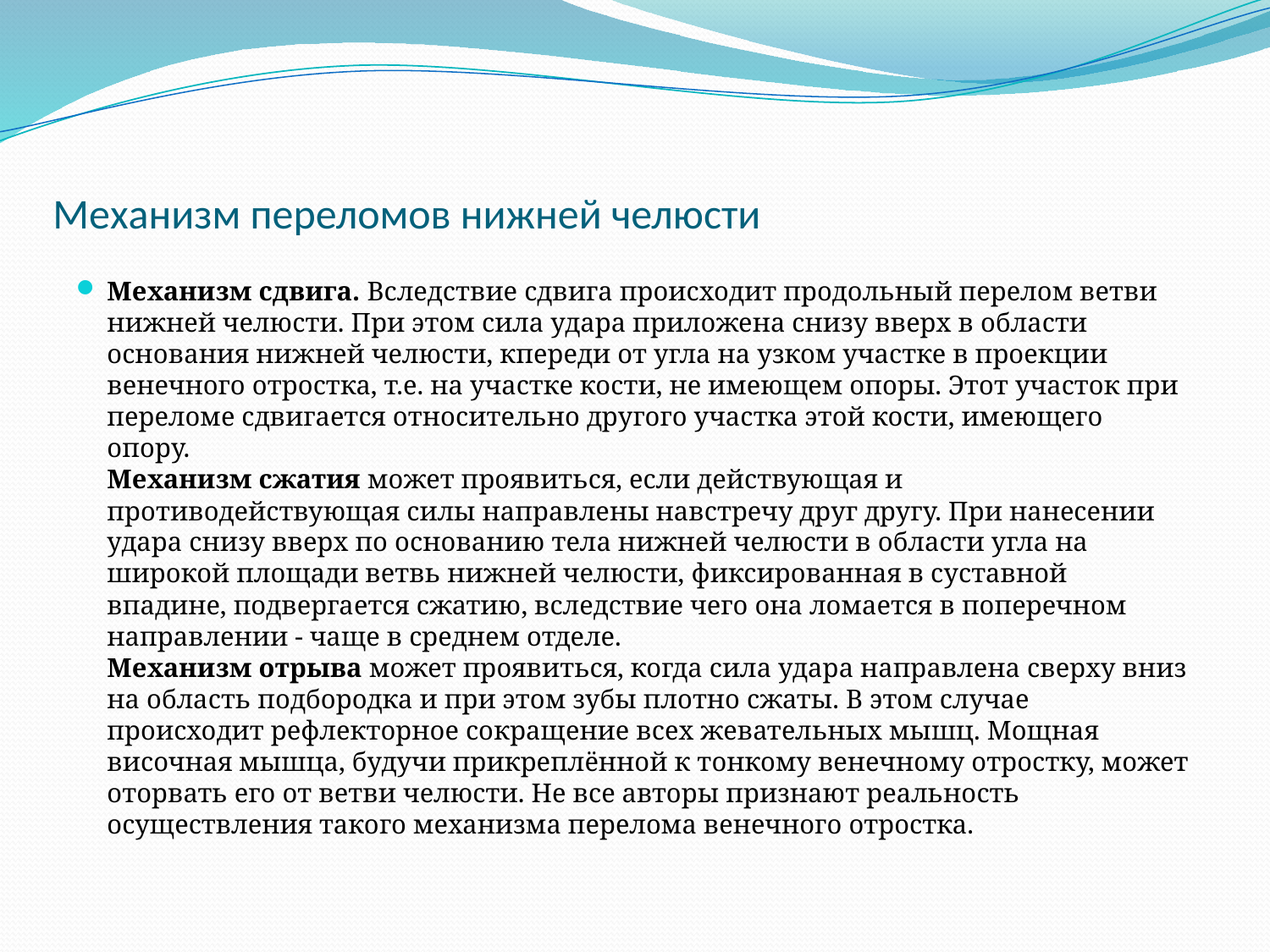

# Механизм переломов нижней челюсти
Механизм сдвига. Вследствие сдвига происходит продольный перелом ветви нижней челюсти. При этом сила удара приложена снизу вверх в области основания нижней челюсти, кпереди от угла на узком участке в проекции венечного отростка, т.е. на участке кости, не имеющем опоры. Этот участок при переломе сдвигается относительно другого участка этой кости, имеющего опору.
Механизм сжатия может проявиться, если действующая и противодействующая силы направлены навстречу друг другу. При нанесении удара снизу вверх по основанию тела нижней челюсти в области угла на широкой площади ветвь нижней челюсти, фиксированная в суставной впадине, подвергается сжатию, вследствие чего она ломается в поперечном направлении - чаще в среднем отделе.
Механизм отрыва может проявиться, когда сила удара направлена сверху вниз на область подбородка и при этом зубы плотно сжаты. В этом случае происходит рефлекторное сокращение всех жевательных мышц. Мощная височная мышца, будучи прикреплённой к тонкому венечному отростку, может оторвать его от ветви челюсти. Не все авторы признают реальность осуществления такого механизма перелома венечного отростка.